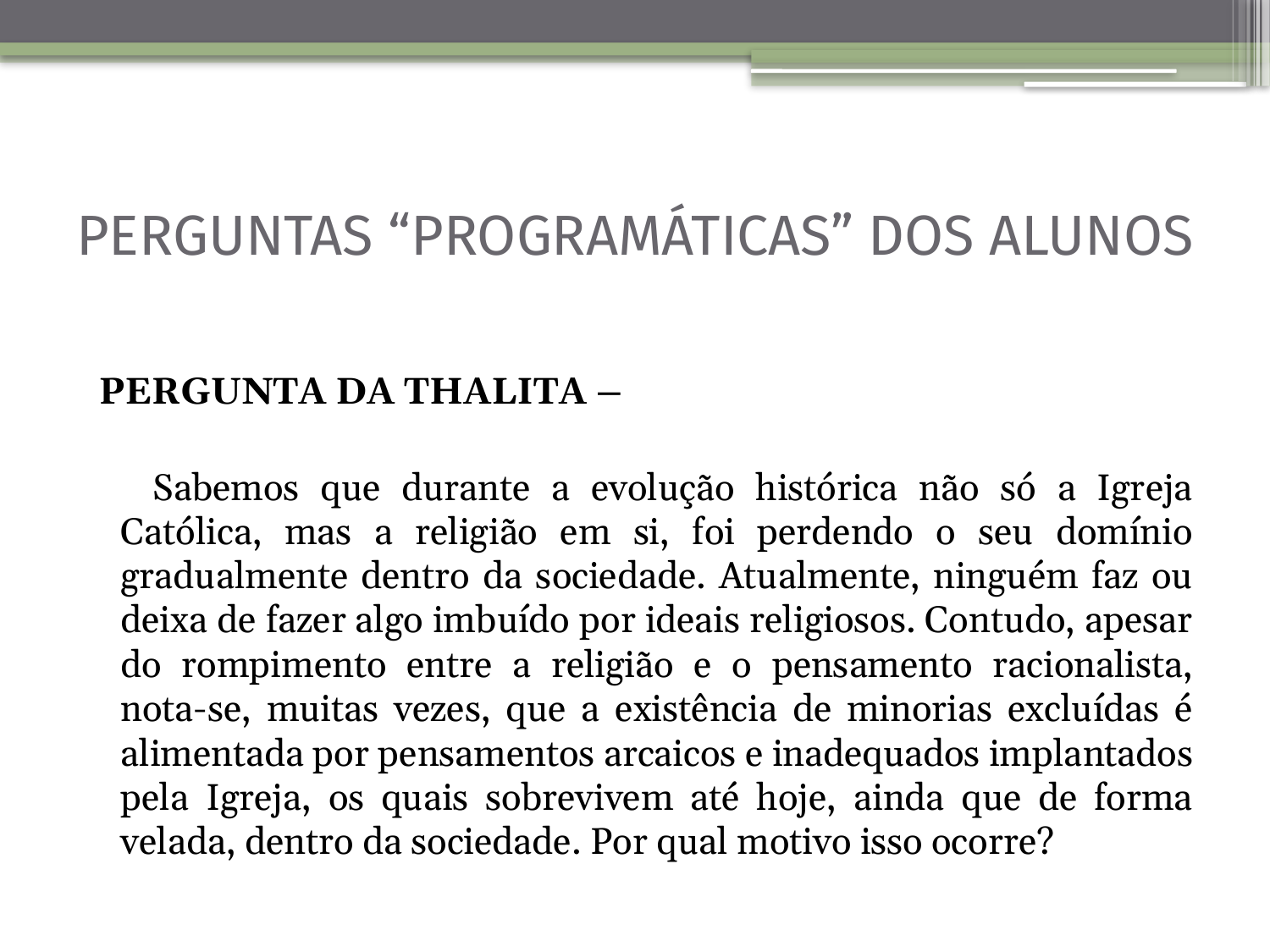

# PERGUNTAS “PROGRAMÁTICAS” DOS ALUNOS

 PERGUNTA DA THALITA –

   Sabemos que durante a evolução histórica não só a Igreja Católica, mas a religião em si, foi perdendo o seu domínio gradualmente dentro da sociedade. Atualmente, ninguém faz ou deixa de fazer algo imbuído por ideais religiosos. Contudo, apesar do rompimento entre a religião e o pensamento racionalista, nota-se, muitas vezes, que a existência de minorias excluídas é alimentada por pensamentos arcaicos e inadequados implantados pela Igreja, os quais sobrevivem até hoje, ainda que de forma velada, dentro da sociedade. Por qual motivo isso ocorre?